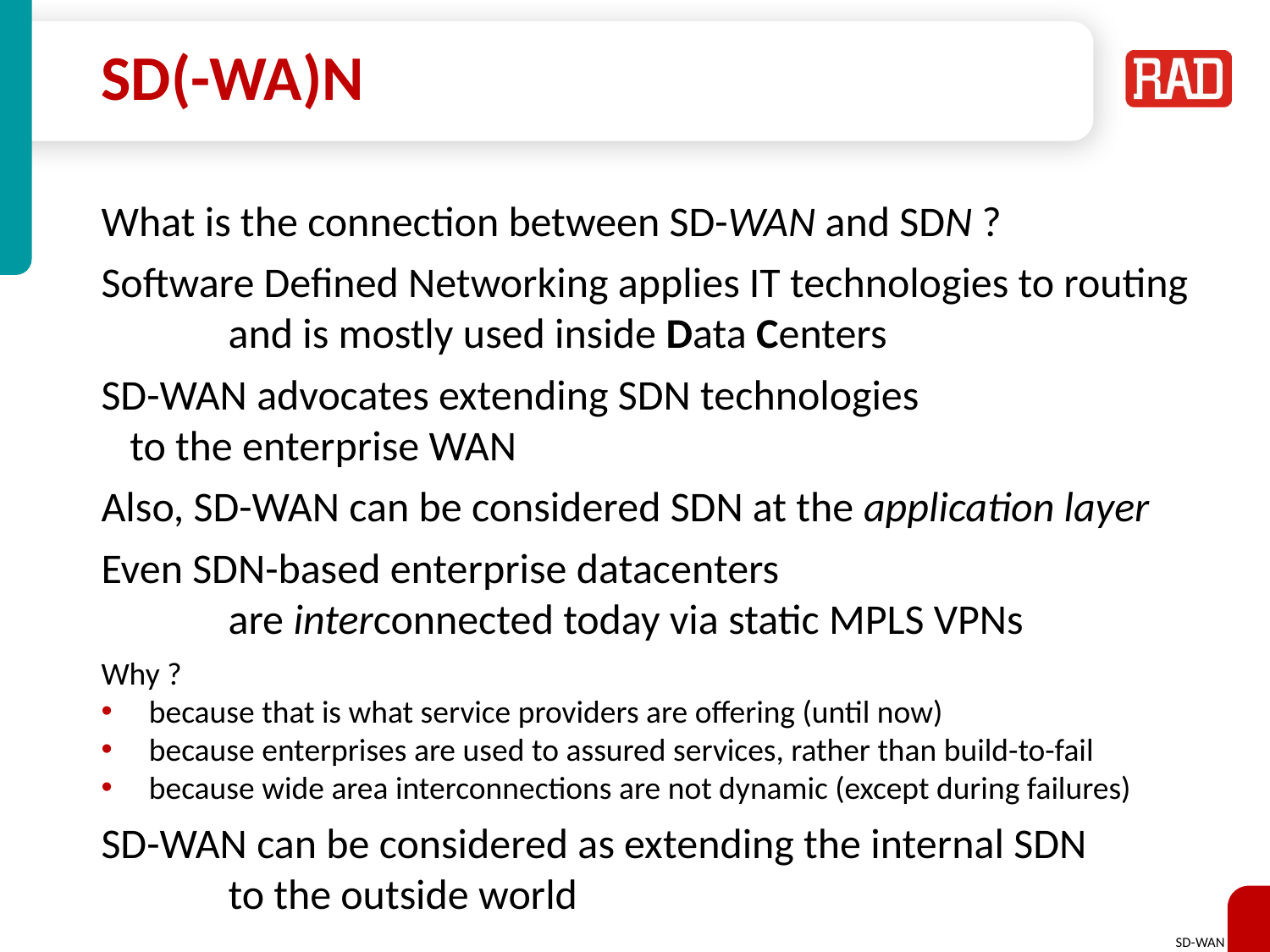

# SD(-WA)N
What is the connection between SD-WAN and SDN ?
Software Defined Networking applies IT technologies to routing 	and is mostly used inside Data Centers
SD-WAN advocates extending SDN technologies
   to the enterprise WAN
Also, SD-WAN can be considered SDN at the application layer
Even SDN-based enterprise datacenters
	are interconnected today via static MPLS VPNs
Why ?
because that is what service providers are offering (until now)
because enterprises are used to assured services, rather than build-to-fail
because wide area interconnections are not dynamic (except during failures)
SD-WAN can be considered as extending the internal SDN
	to the outside world